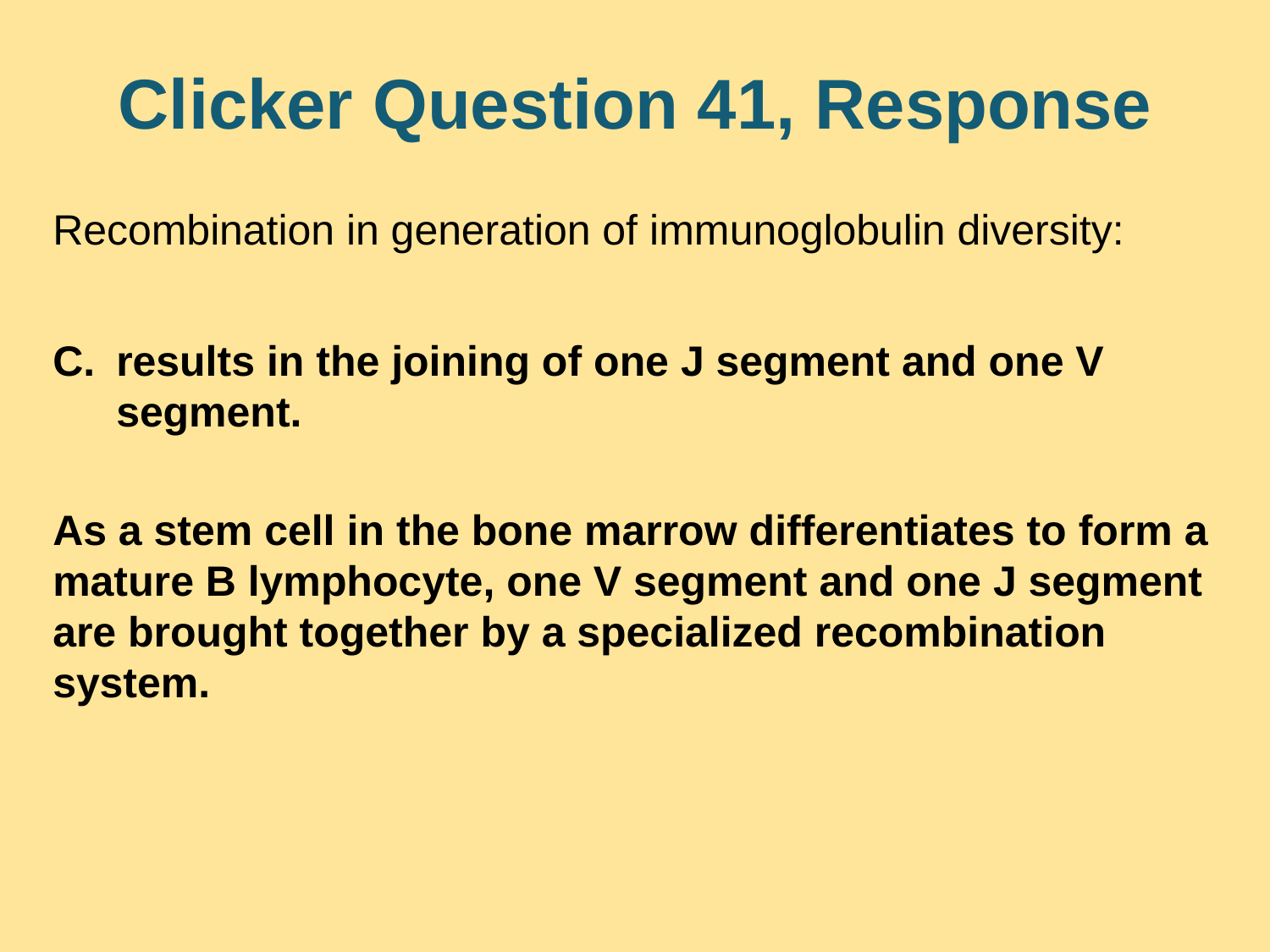

# Clicker Question 41, Response
Recombination in generation of immunoglobulin diversity:

results in the joining of one J segment and one V segment.

As a stem cell in the bone marrow differentiates to form a mature B lymphocyte, one V segment and one J segment are brought together by a specialized recombination system.